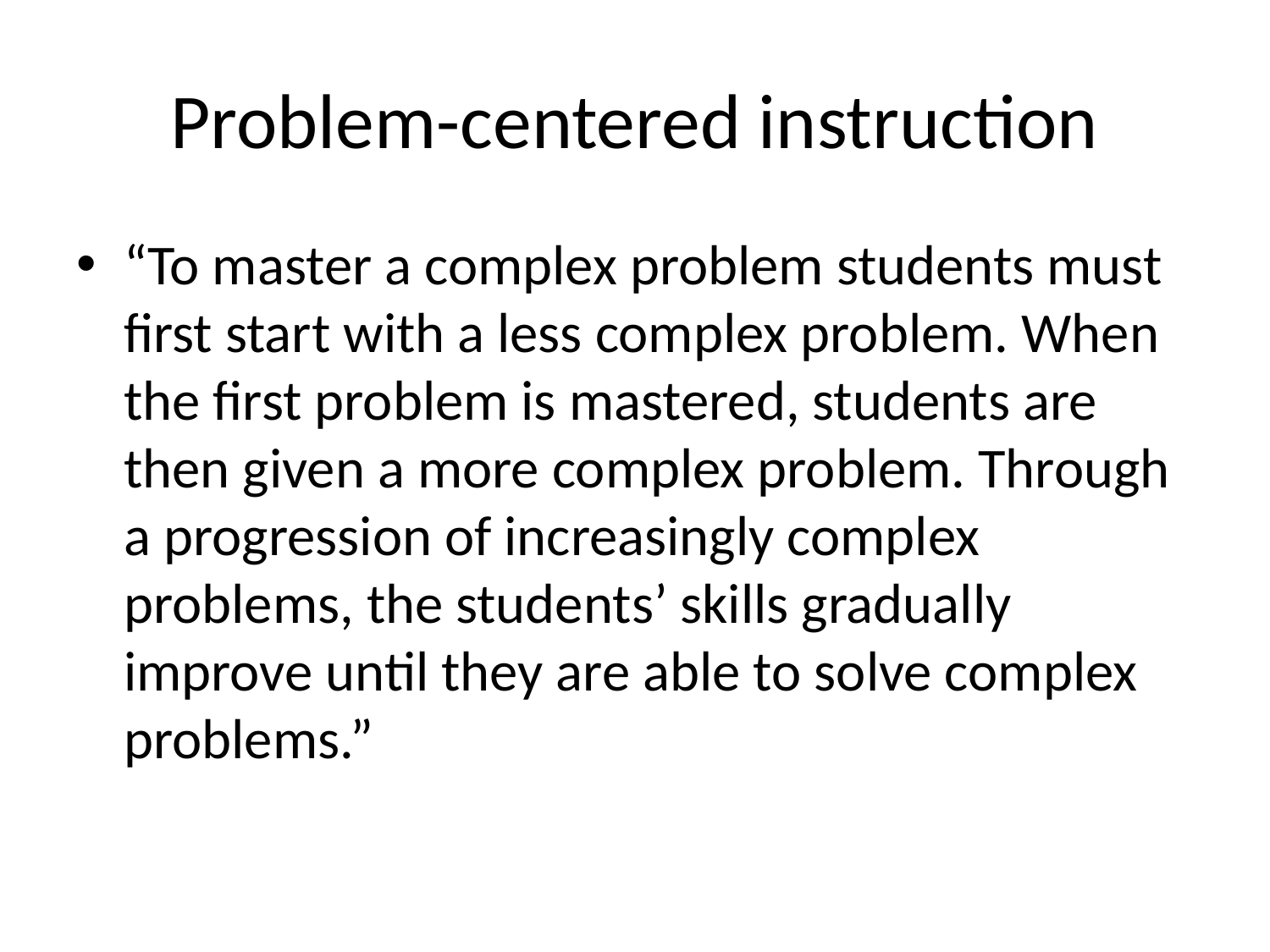

# Problem-centered instruction
“To master a complex problem students must first start with a less complex problem. When the first problem is mastered, students are then given a more complex problem. Through a progression of increasingly complex problems, the students’ skills gradually improve until they are able to solve complex problems.”